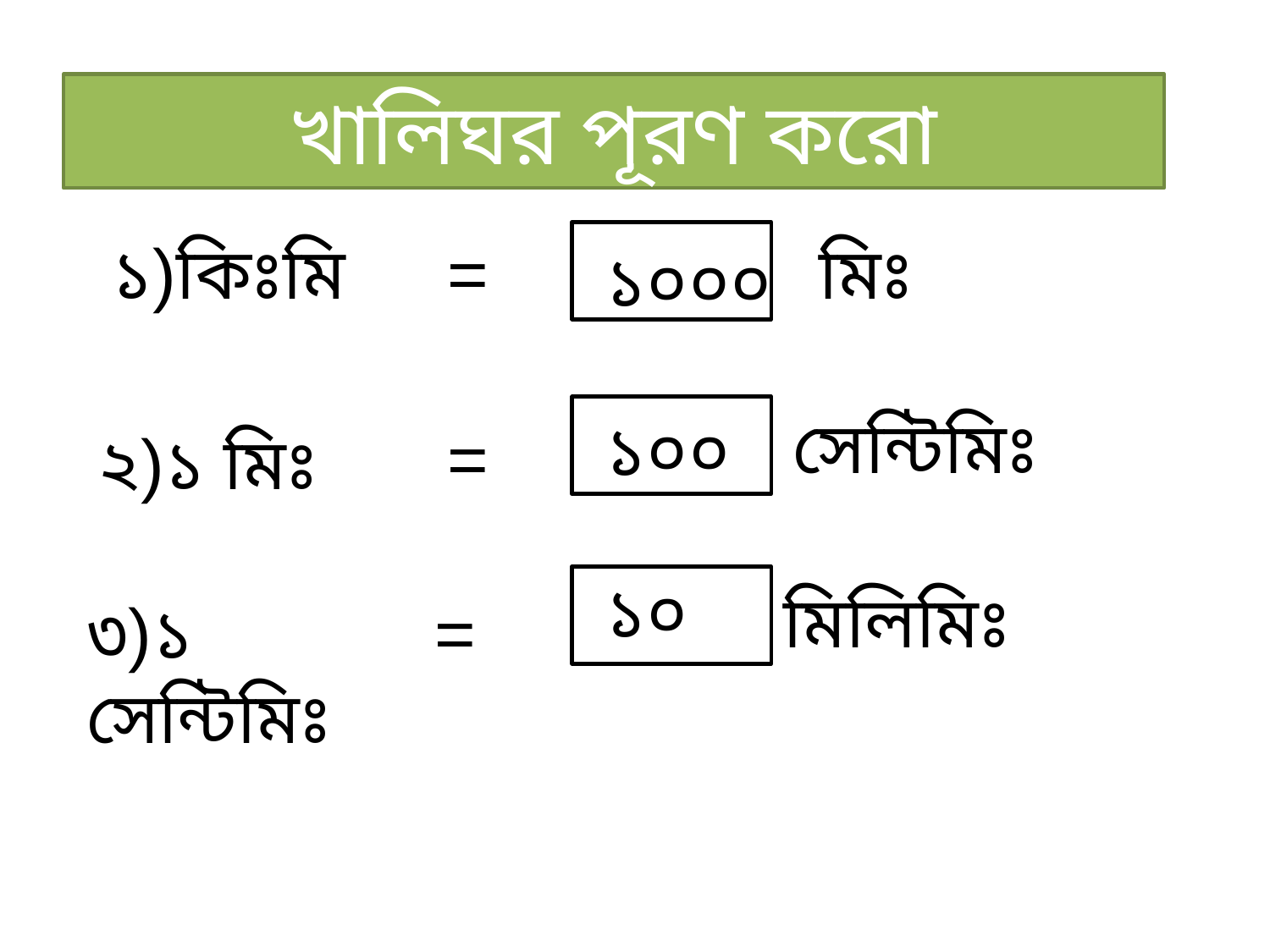

খালিঘর পূরণ করো

১)কিঃমি
=
মিঃ
সেন্টিমিঃ

=
২)১ মিঃ

মিলিমিঃ
৩)১ সেন্টিমিঃ
=
১০০০
১০০
১০